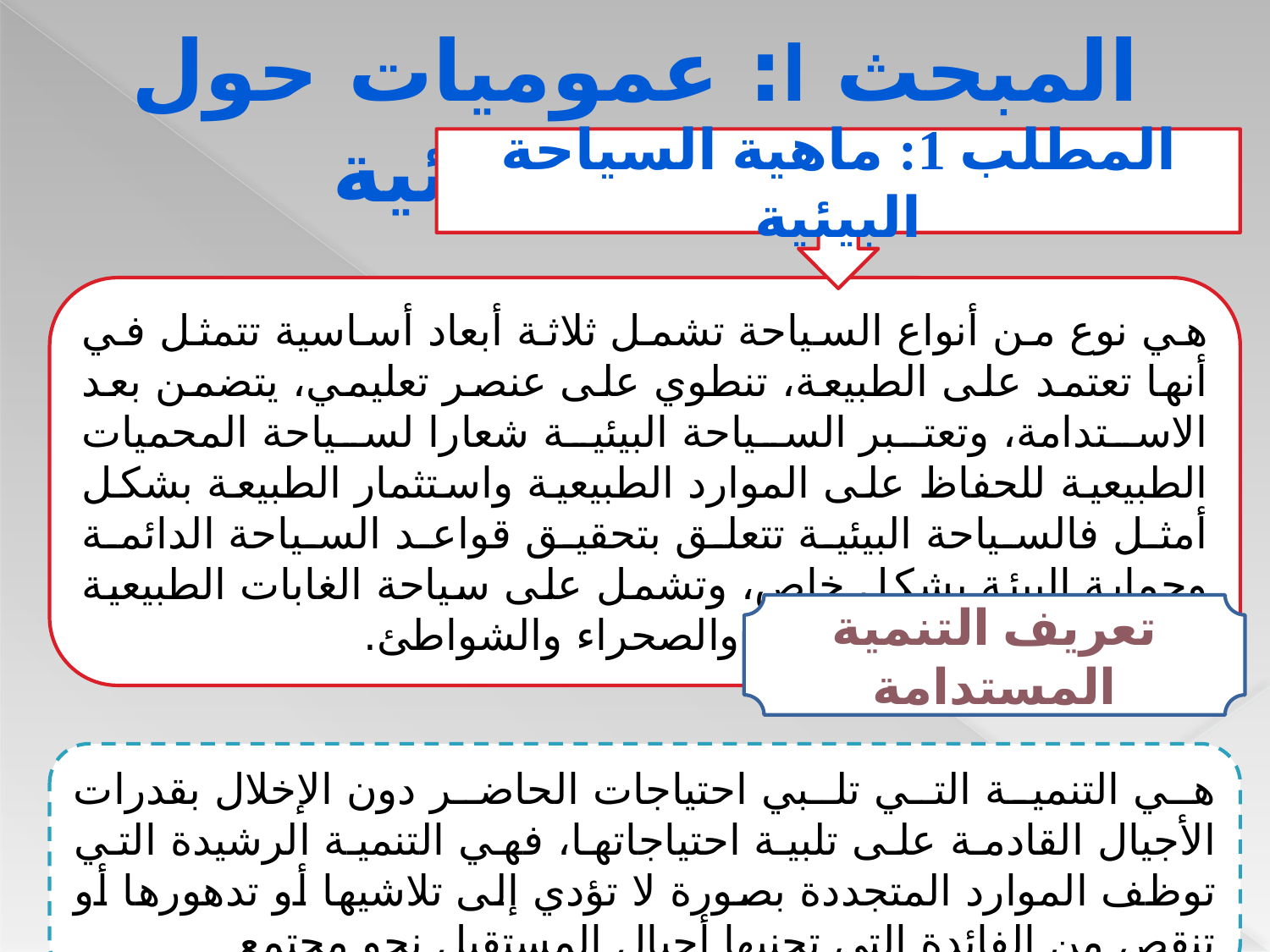

المبحث I: عموميات حول السياحة البيئية
المطلب 1: ماهية السياحة البيئية
هي نوع من أنواع السياحة تشمل ثلاثة أبعاد أساسية تتمثل في أنها تعتمد على الطبيعة، تنطوي على عنصر تعليمي، يتضمن بعد الاستدامة، وتعتبر السياحة البيئية شعارا لسياحة المحميات الطبيعية للحفاظ على الموارد الطبيعية واستثمار الطبيعة بشكل أمثل فالسياحة البيئية تتعلق بتحقيق قواعد السياحة الدائمة وحماية البيئة بشكل خاص، وتشمل على سياحة الغابات الطبيعية والجبال والكهوف، والينابيع والصحراء والشواطئ.

تعريف التنمية المستدامة
هي التنمية التي تلبي احتياجات الحاضر دون الإخلال بقدرات الأجيال القادمة على تلبية احتياجاتها، فهي التنمية الرشيدة التي توظف الموارد المتجددة بصورة لا تؤدي إلى تلاشيها أو تدهورها أو تنقص من الفائدة التي تجنيها أجيال المستقبل نحو مجتمع